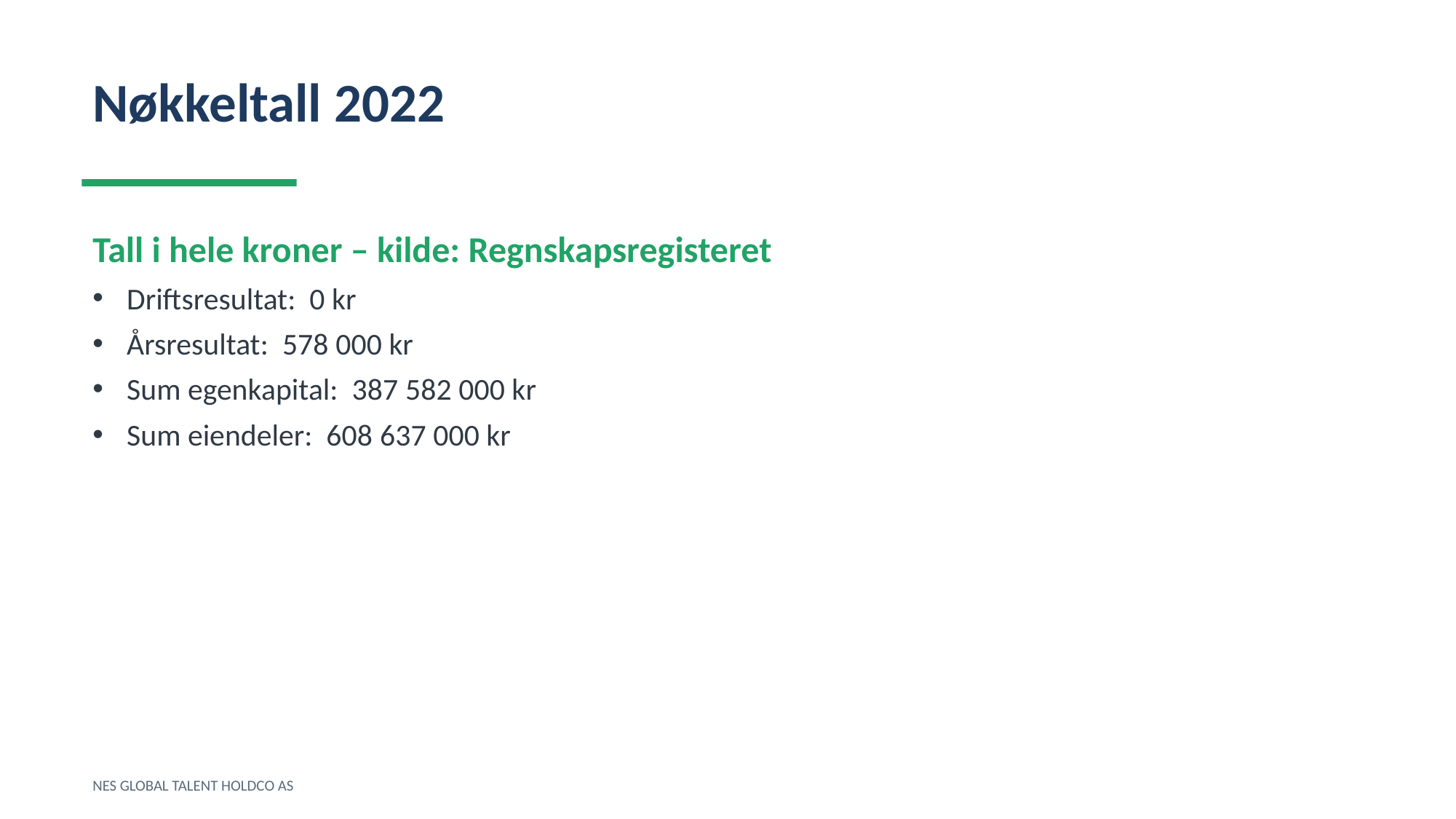

Nøkkeltall 2022

Tall i hele kroner – kilde: Regnskapsregisteret
Driftsresultat:  0 kr
Årsresultat:  578 000 kr
Sum egenkapital:  387 582 000 kr
Sum eiendeler:  608 637 000 kr
NES GLOBAL TALENT HOLDCO AS